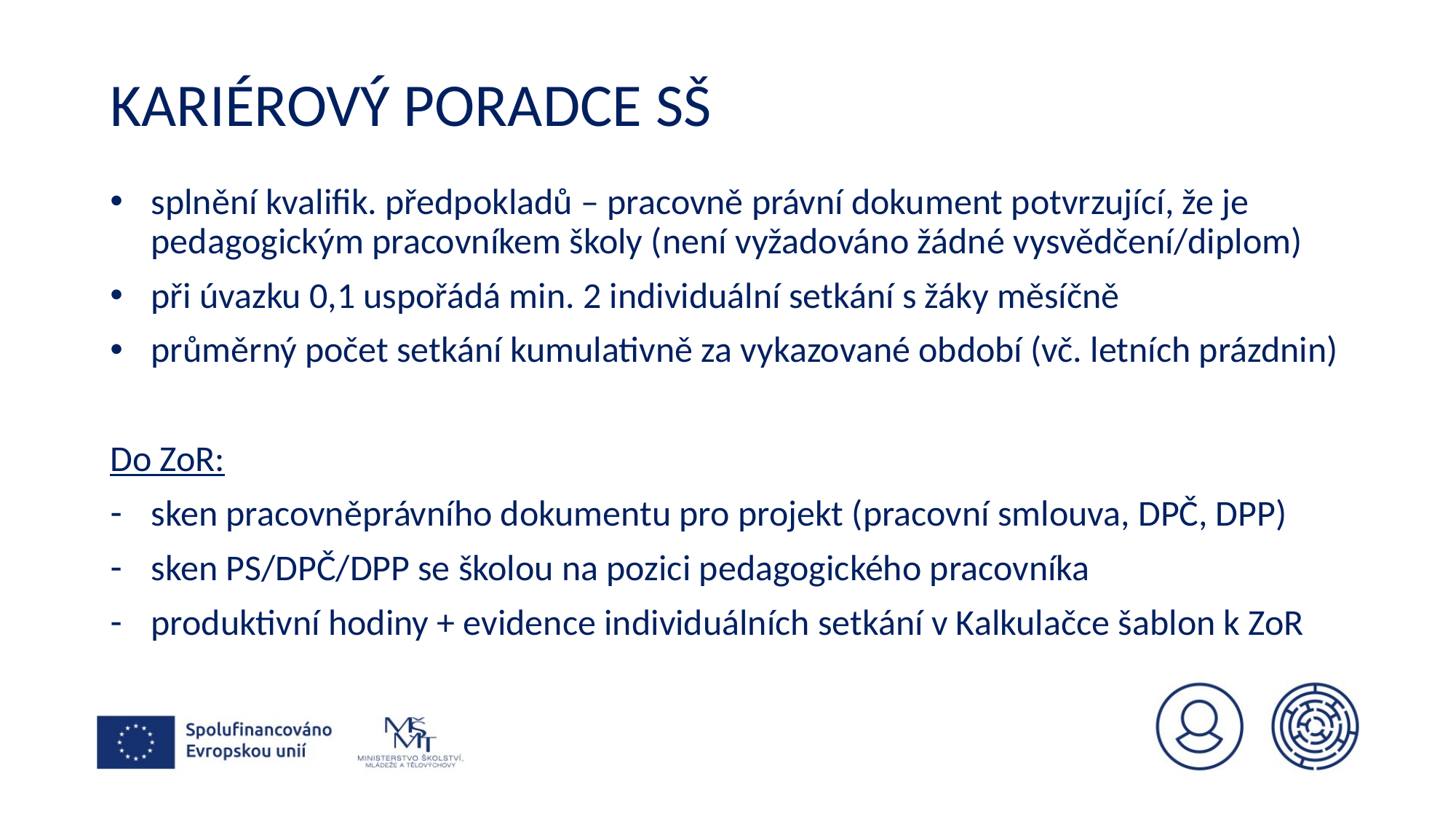

# Kariérový poradce SŠ
splnění kvalifik. předpokladů – pracovně právní dokument potvrzující, že je pedagogickým pracovníkem školy (není vyžadováno žádné vysvědčení/diplom)
při úvazku 0,1 uspořádá min. 2 individuální setkání s žáky měsíčně
průměrný počet setkání kumulativně za vykazované období (vč. letních prázdnin)

Do ZoR:
sken pracovněprávního dokumentu pro projekt (pracovní smlouva, DPČ, DPP)
sken PS/DPČ/DPP se školou na pozici pedagogického pracovníka
produktivní hodiny + evidence individuálních setkání v Kalkulačce šablon k ZoR